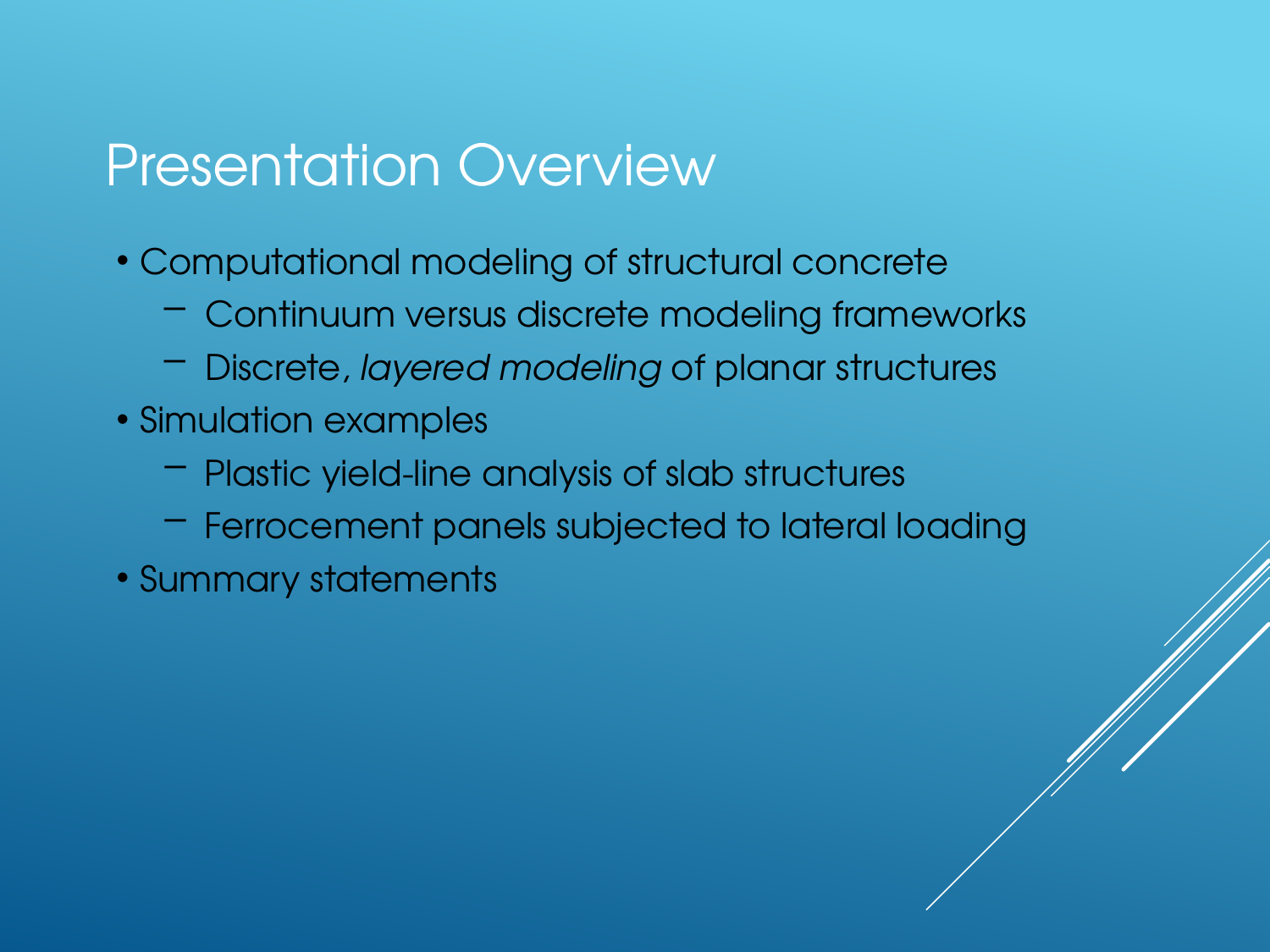

Presentation Overview
Computational modeling of structural concrete
Continuum versus discrete modeling frameworks
Discrete, layered modeling of planar structures
Simulation examples
Plastic yield-line analysis of slab structures
Ferrocement panels subjected to lateral loading
Summary statements